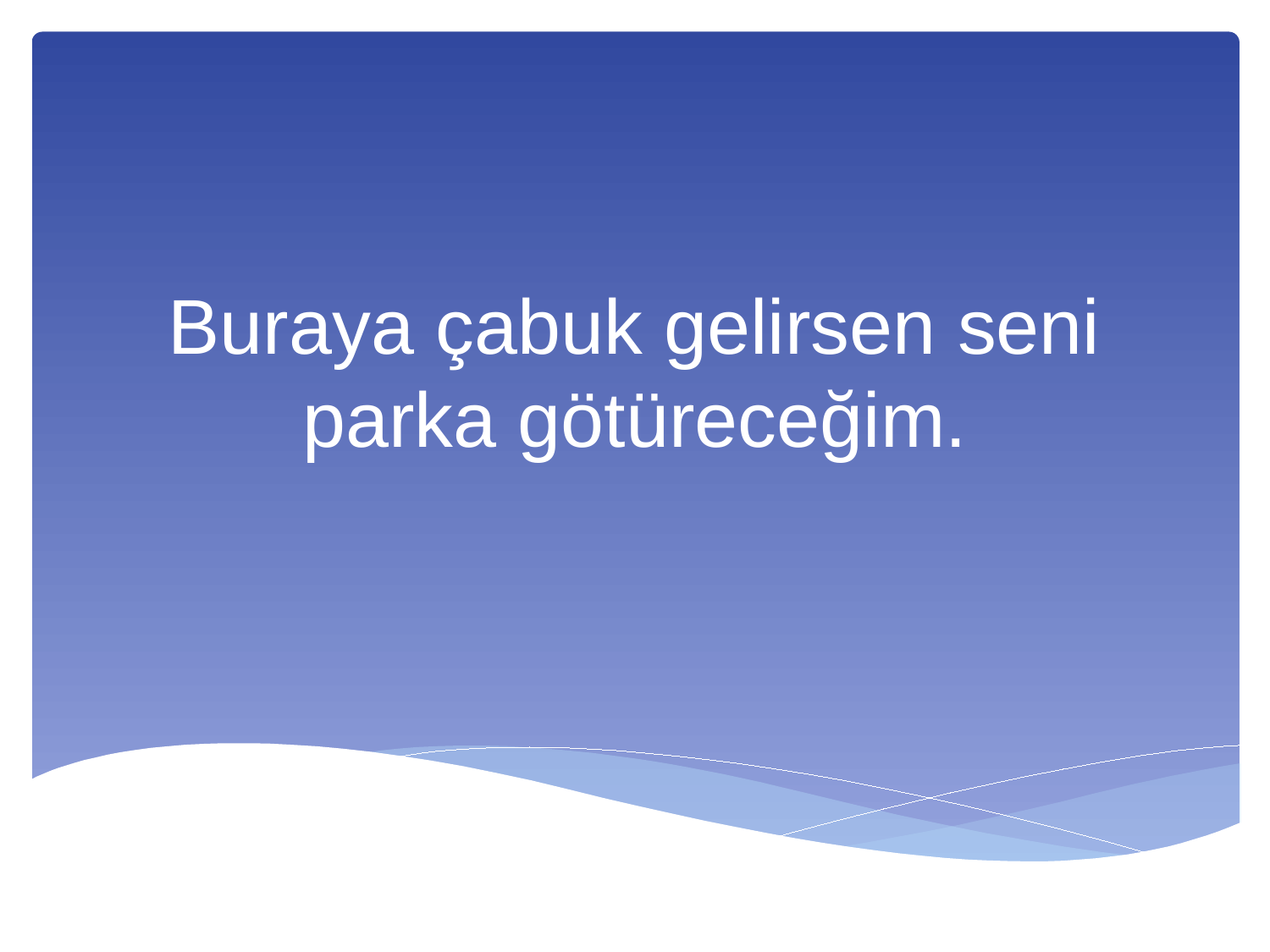

# Buraya çabuk gelirsen seni parka götüreceğim.